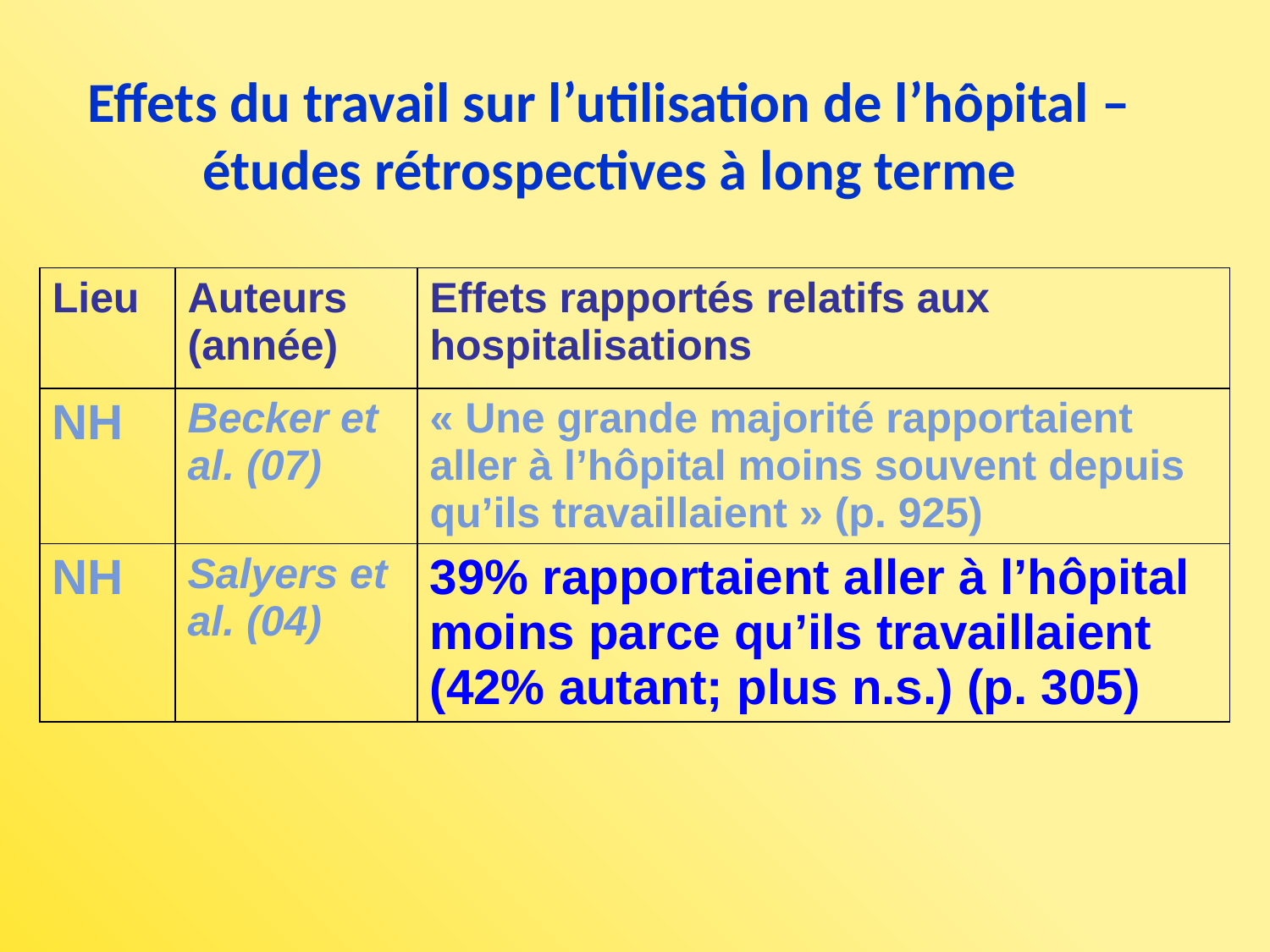

Effets du travail sur l’utilisation de l’hôpital –études rétrospectives à long terme
| Lieu | Auteurs (année) | Effets rapportés relatifs aux hospitalisations |
| --- | --- | --- |
| NH | Becker et al. (07) | « Une grande majorité rapportaient aller à l’hôpital moins souvent depuis qu’ils travaillaient » (p. 925) |
| NH | Salyers et al. (04) | 39% rapportaient aller à l’hôpital moins parce qu’ils travaillaient (42% autant; plus n.s.) (p. 305) |